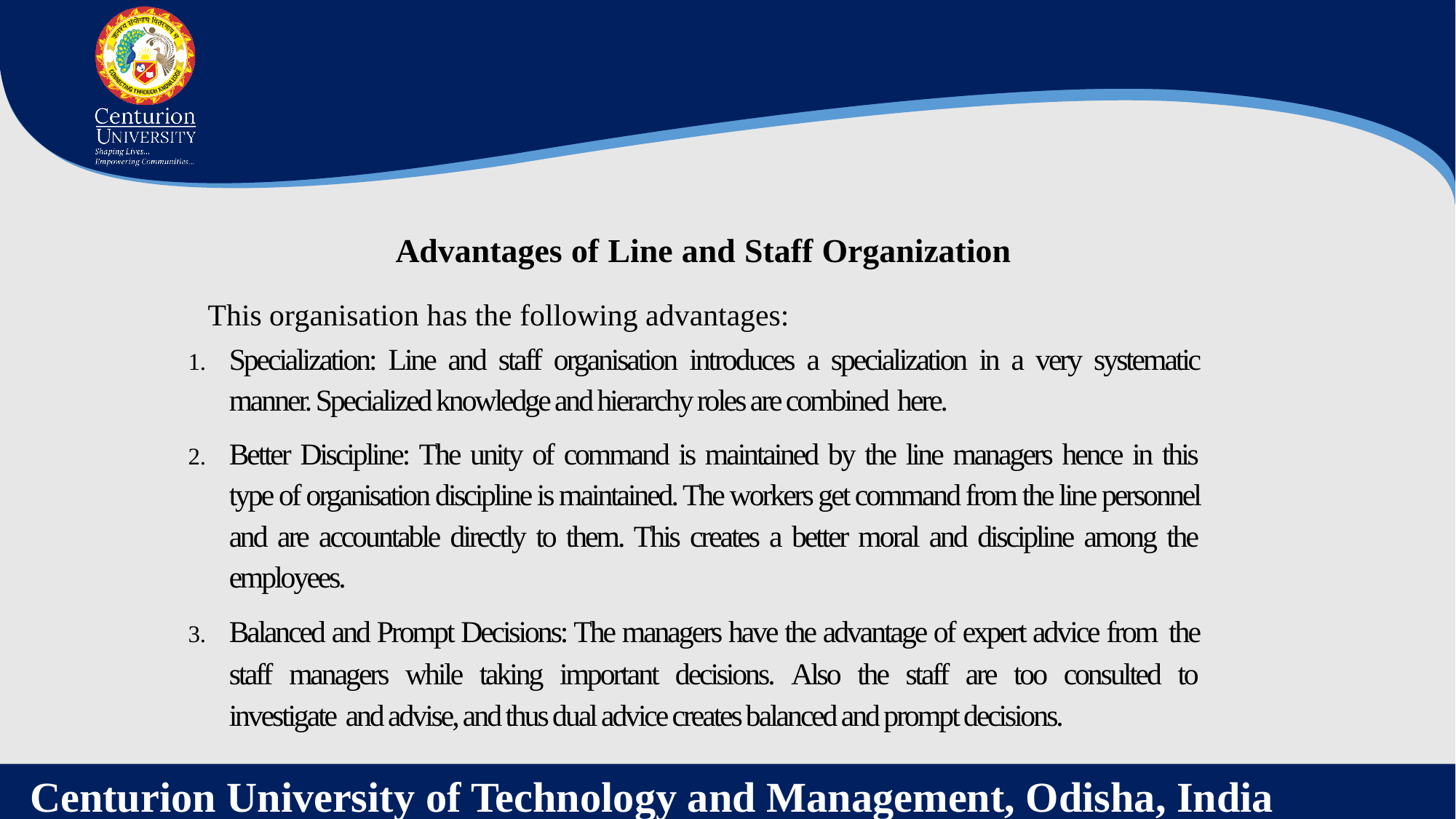

Advantages of Line and Staff Organization This organisation has the following advantages:
Specialization: Line and staff organisation introduces a specialization in a very systematic manner. Specialized knowledge and hierarchy roles are combined here.
Better Discipline: The unity of command is maintained by the line managers hence in this type of organisation discipline is maintained. The workers get command from the line personnel and are accountable directly to them. This creates a better moral and discipline among the employees.
Balanced and Prompt Decisions: The managers have the advantage of expert advice from the staff managers while taking important decisions. Also the staff are too consulted to investigate and advise, and thus dual advice creates balanced and prompt decisions.